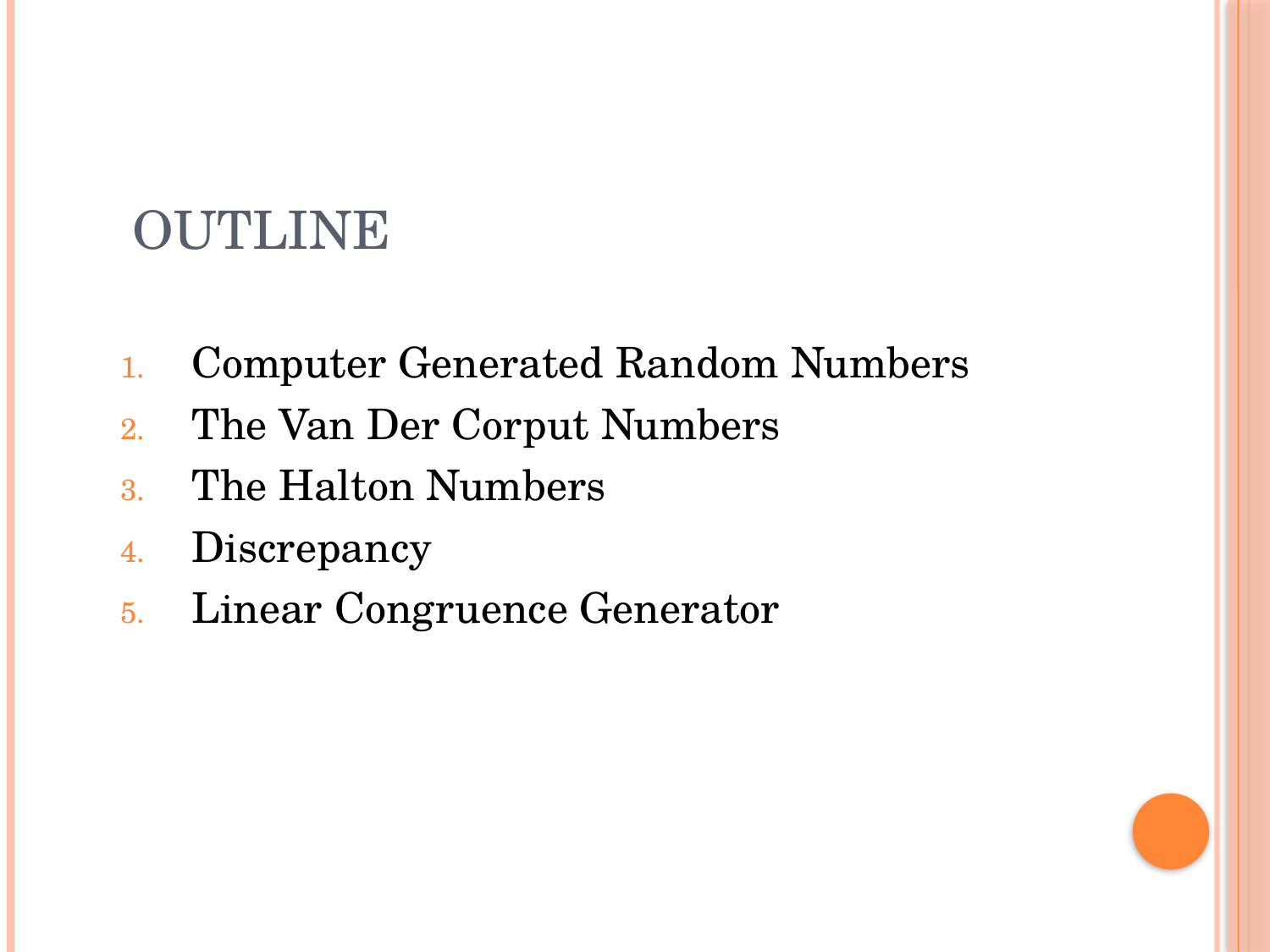

# Outline
Computer Generated Random Numbers
The Van Der Corput Numbers
The Halton Numbers
Discrepancy
Linear Congruence Generator